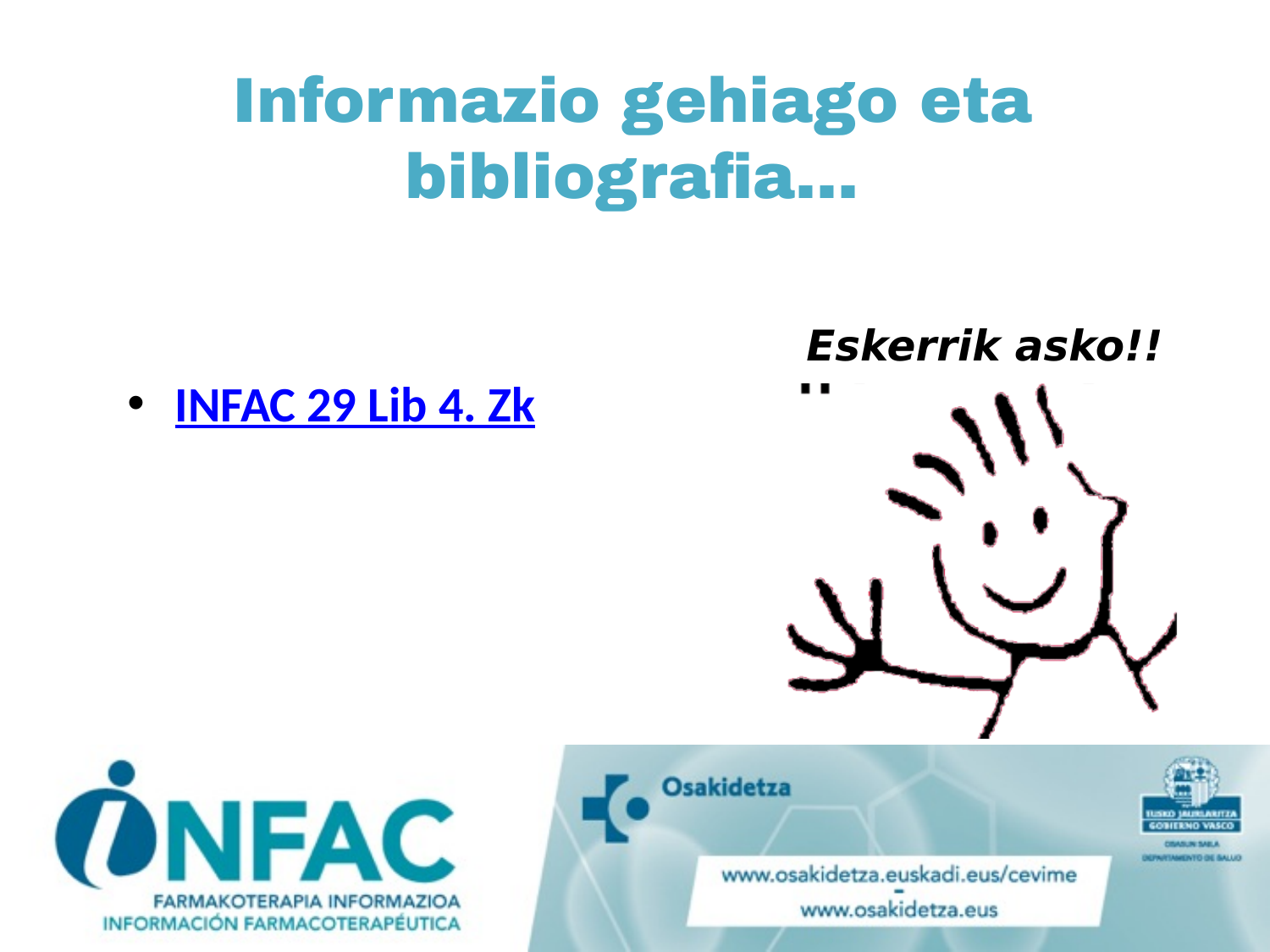

# Informazio gehiago eta bibliografia…
INFAC 29 Lib 4. Zk